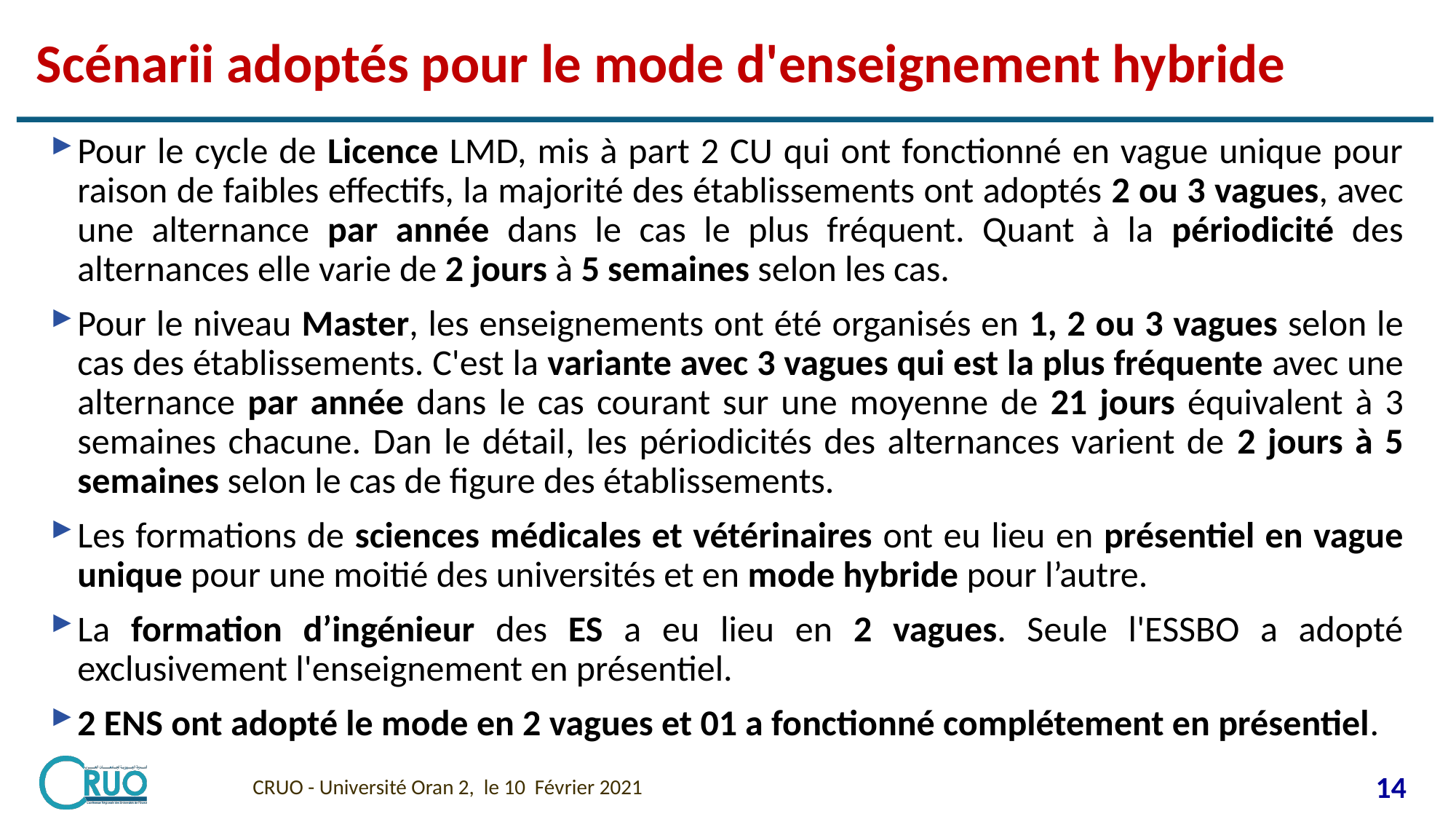

# Scénarii adoptés pour le mode d'enseignement hybride
Pour le cycle de Licence LMD, mis à part 2 CU qui ont fonctionné en vague unique pour raison de faibles effectifs, la majorité des établissements ont adoptés 2 ou 3 vagues, avec une alternance par année dans le cas le plus fréquent. Quant à la périodicité des alternances elle varie de 2 jours à 5 semaines selon les cas.
Pour le niveau Master, les enseignements ont été organisés en 1, 2 ou 3 vagues selon le cas des établissements. C'est la variante avec 3 vagues qui est la plus fréquente avec une alternance par année dans le cas courant sur une moyenne de 21 jours équivalent à 3 semaines chacune. Dan le détail, les périodicités des alternances varient de 2 jours à 5 semaines selon le cas de figure des établissements.
Les formations de sciences médicales et vétérinaires ont eu lieu en présentiel en vague unique pour une moitié des universités et en mode hybride pour l’autre.
La formation d’ingénieur des ES a eu lieu en 2 vagues. Seule l'ESSBO a adopté exclusivement l'enseignement en présentiel.
2 ENS ont adopté le mode en 2 vagues et 01 a fonctionné complétement en présentiel.
CRUO - Université Oran 2,  le 10  Février 2021
14